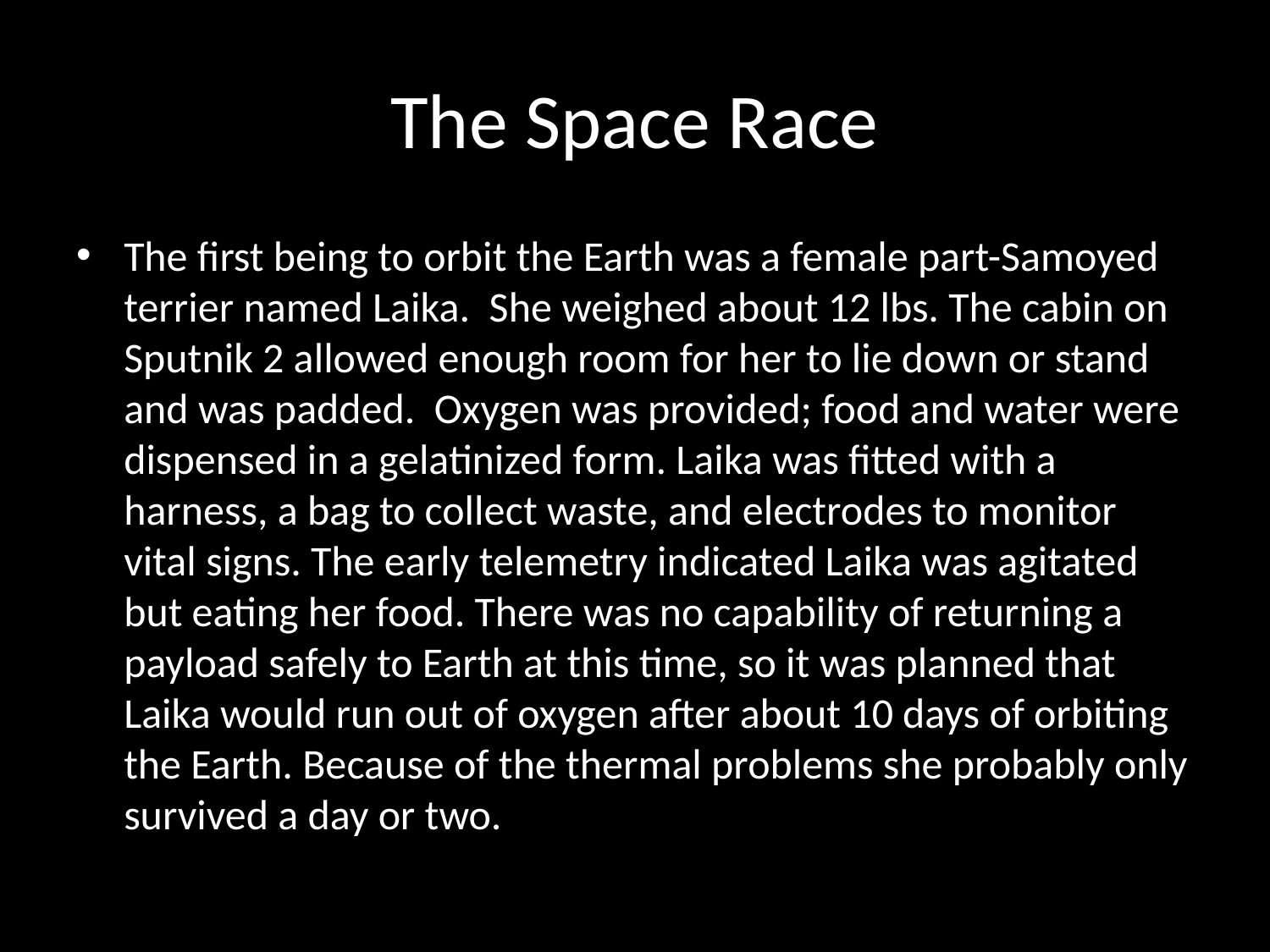

# The Space Race
The first being to orbit the Earth was a female part-Samoyed terrier named Laika.  She weighed about 12 lbs. The cabin on Sputnik 2 allowed enough room for her to lie down or stand and was padded.  Oxygen was provided; food and water were dispensed in a gelatinized form. Laika was fitted with a harness, a bag to collect waste, and electrodes to monitor vital signs. The early telemetry indicated Laika was agitated but eating her food. There was no capability of returning a payload safely to Earth at this time, so it was planned that Laika would run out of oxygen after about 10 days of orbiting the Earth. Because of the thermal problems she probably only survived a day or two.